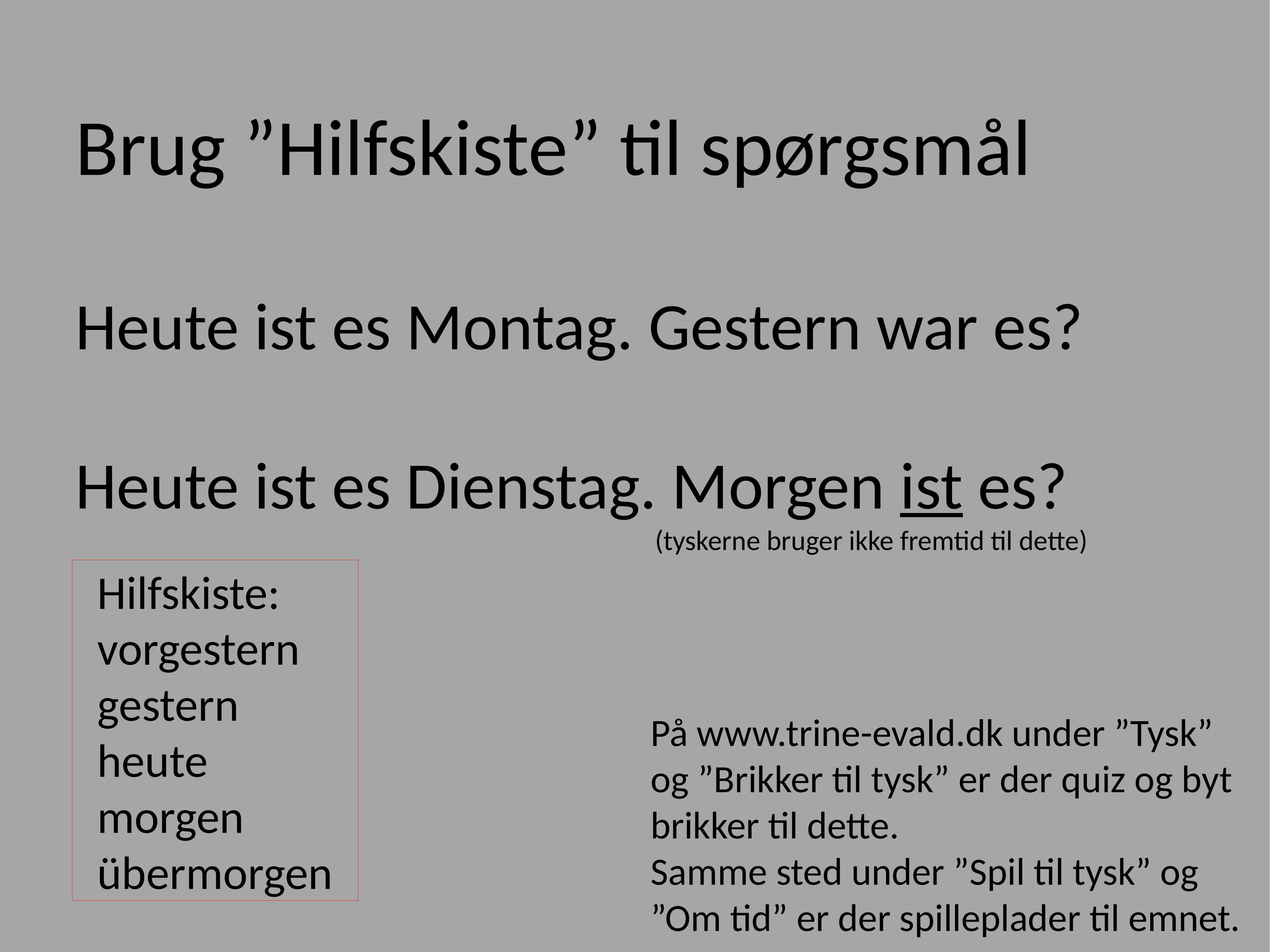

Brug ”Hilfskiste” til spørgsmål

Heute ist es Montag. Gestern war es?

Heute ist es Dienstag. Morgen ist es?
(tyskerne bruger ikke fremtid til dette)
Hilfskiste:
vorgestern
gestern
heute
morgen
übermorgen
På www.trine-evald.dk under ”Tysk” og ”Brikker til tysk” er der quiz og byt brikker til dette.
Samme sted under ”Spil til tysk” og ”Om tid” er der spilleplader til emnet.